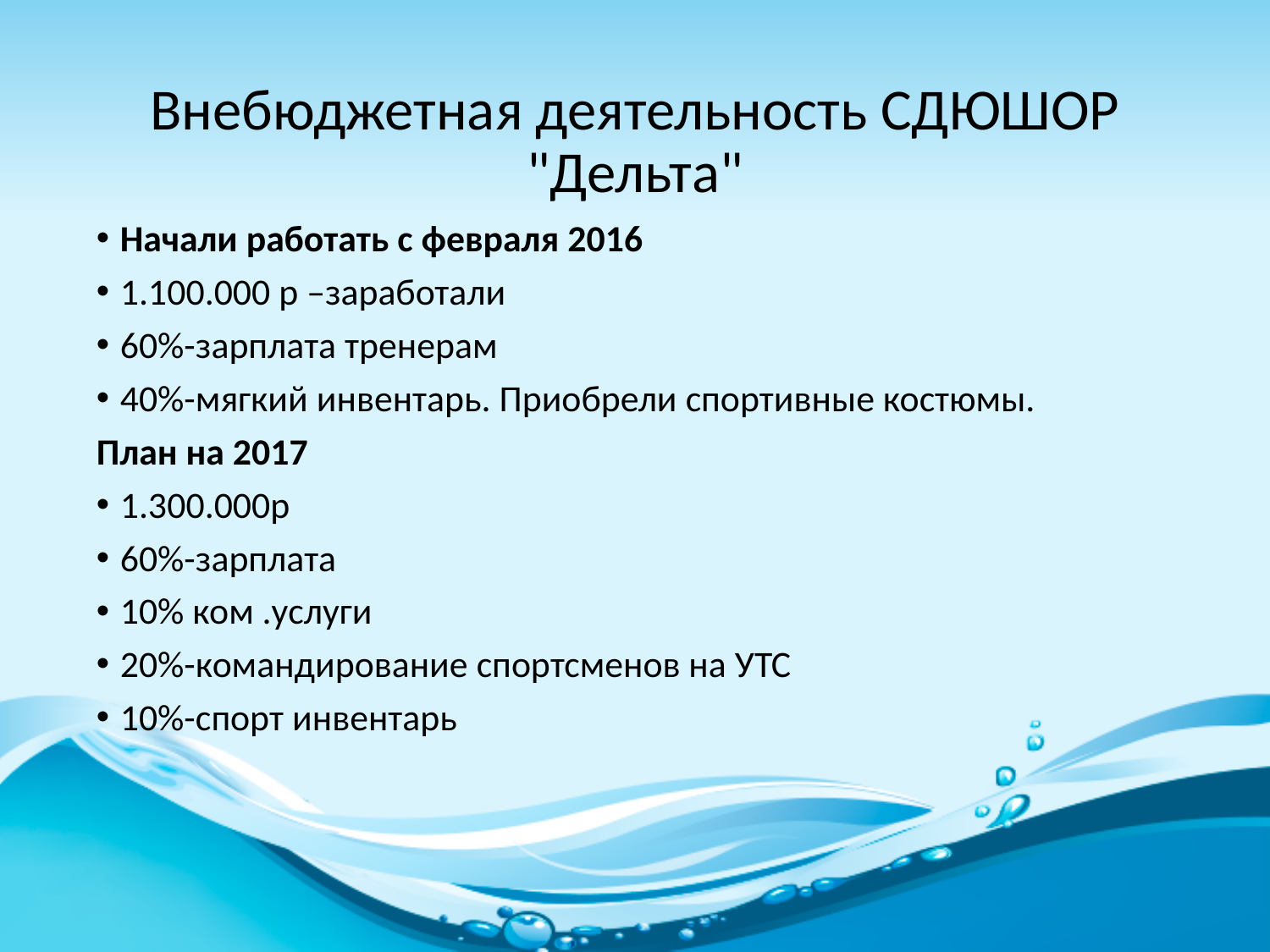

# Внебюджетная деятельность СДЮШОР "Дельта"
Начали работать с февраля 2016
1.100.000 р –заработали
60%-зарплата тренерам
40%-мягкий инвентарь. Приобрели спортивные костюмы.
План на 2017
1.300.000р
60%-зарплата
10% ком .услуги
20%-командирование спортсменов на УТС
10%-спорт инвентарь